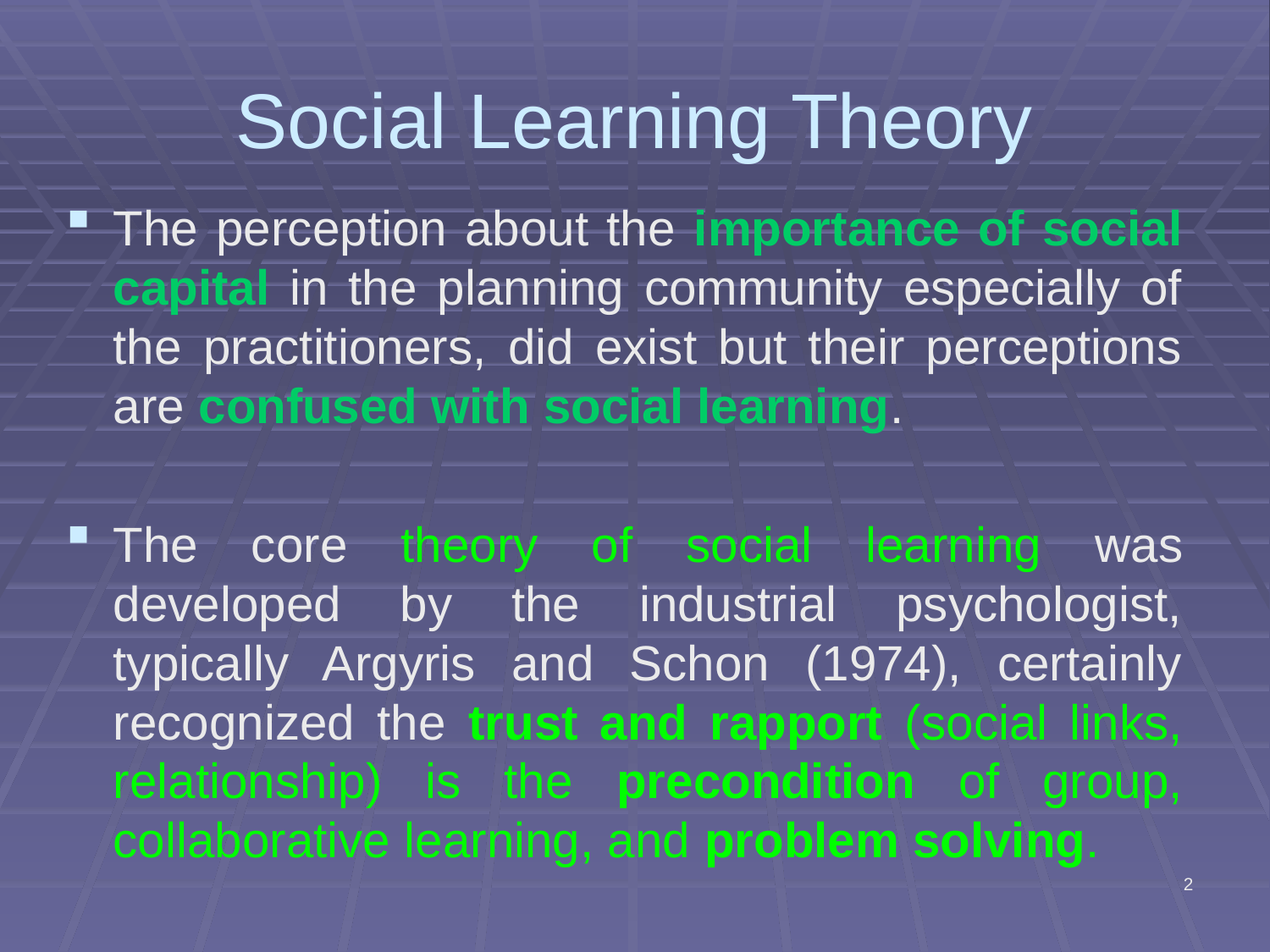

# Social Learning Theory
The perception about the importance of social capital in the planning community especially of the practitioners, did exist but their perceptions are confused with social learning.

The core theory of social learning was developed by the industrial psychologist, typically Argyris and Schon (1974), certainly recognized the trust and rapport (social links, relationship) is the precondition of group, collaborative learning, and problem solving.
2